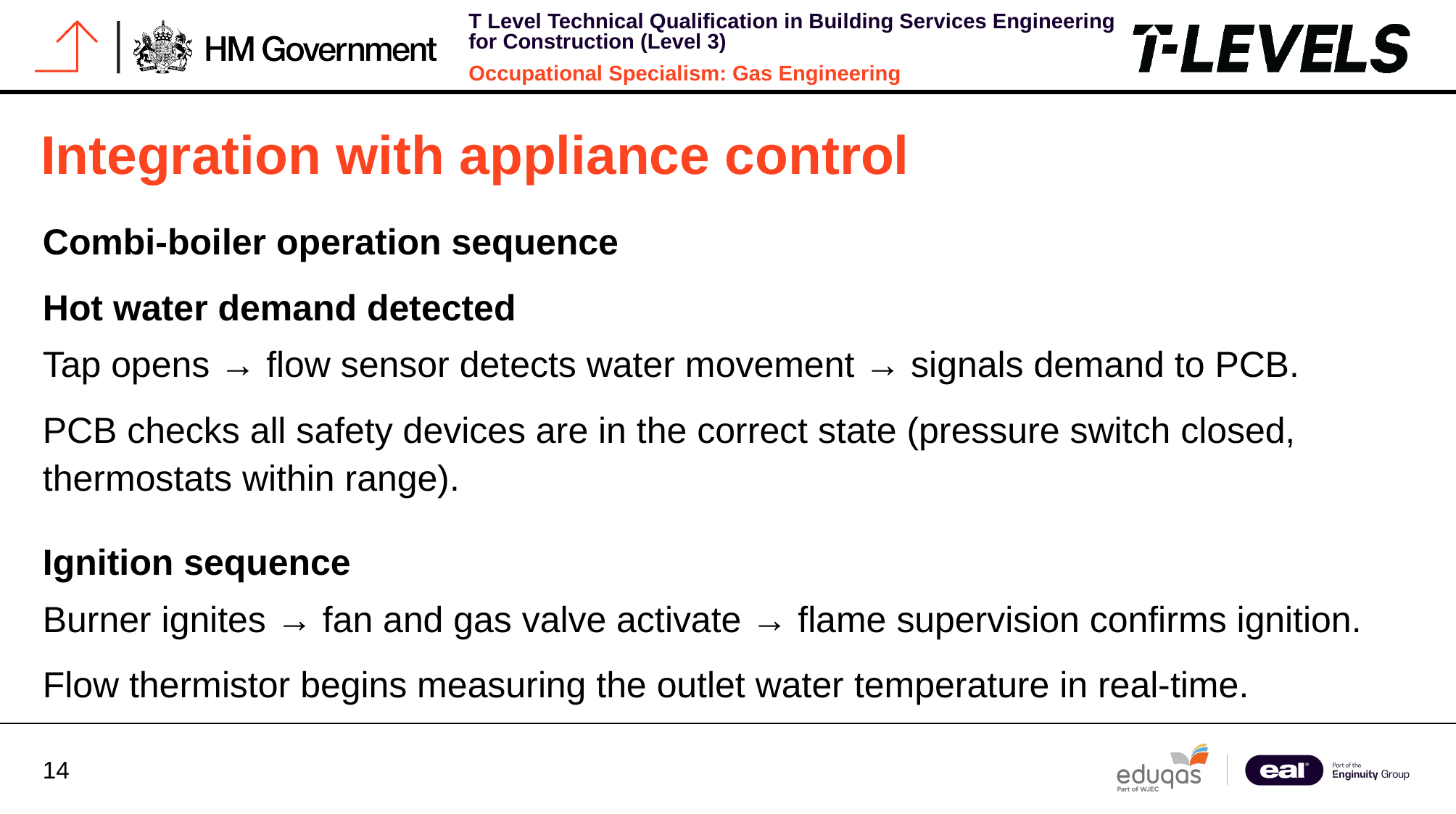

# Integration with appliance control
Combi-boiler operation sequence
Hot water demand detected
Tap opens → flow sensor detects water movement → signals demand to PCB.
PCB checks all safety devices are in the correct state (pressure switch closed, thermostats within range).
Ignition sequence
Burner ignites → fan and gas valve activate → flame supervision confirms ignition.
Flow thermistor begins measuring the outlet water temperature in real-time.